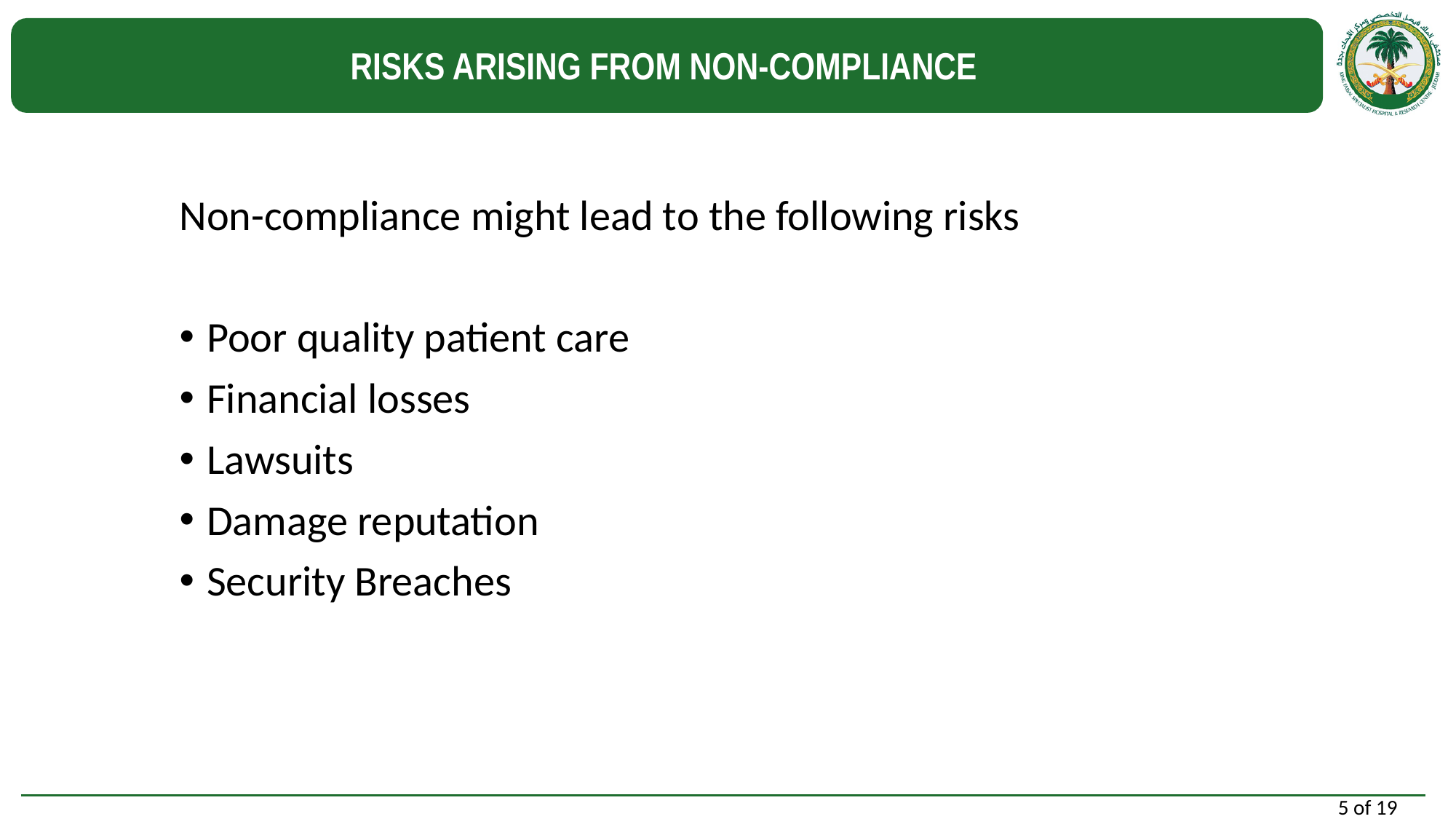

# RISKS ARISING FROM NON-COMPLIANCE
Non-compliance might lead to the following risks

Poor quality patient care
Financial losses
Lawsuits
Damage reputation
Security Breaches

5 of 19